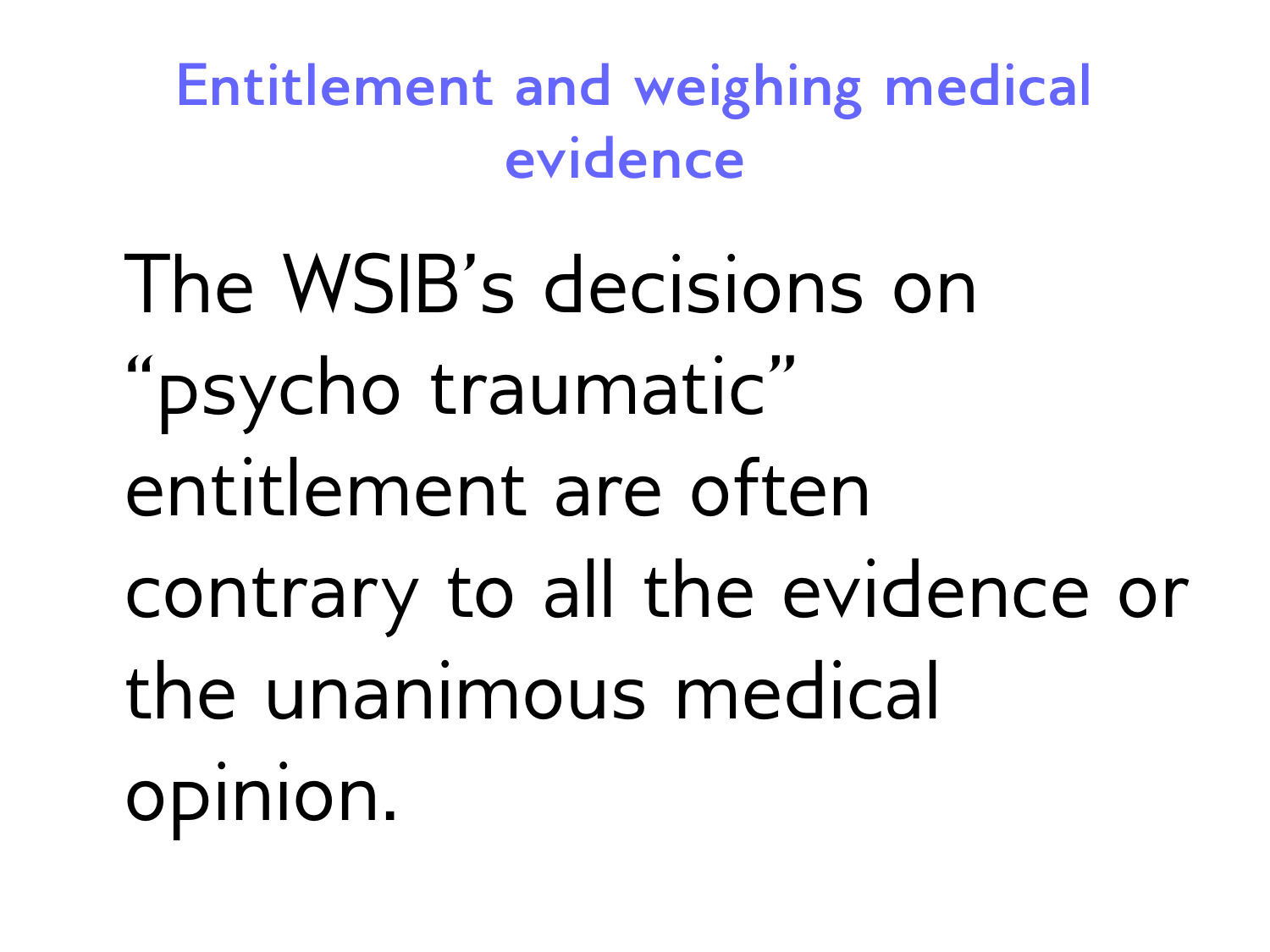

# Entitlement and weighing medical evidence
	The WSIB’s decisions on “psycho traumatic” entitlement are often contrary to all the evidence or the unanimous medical opinion.